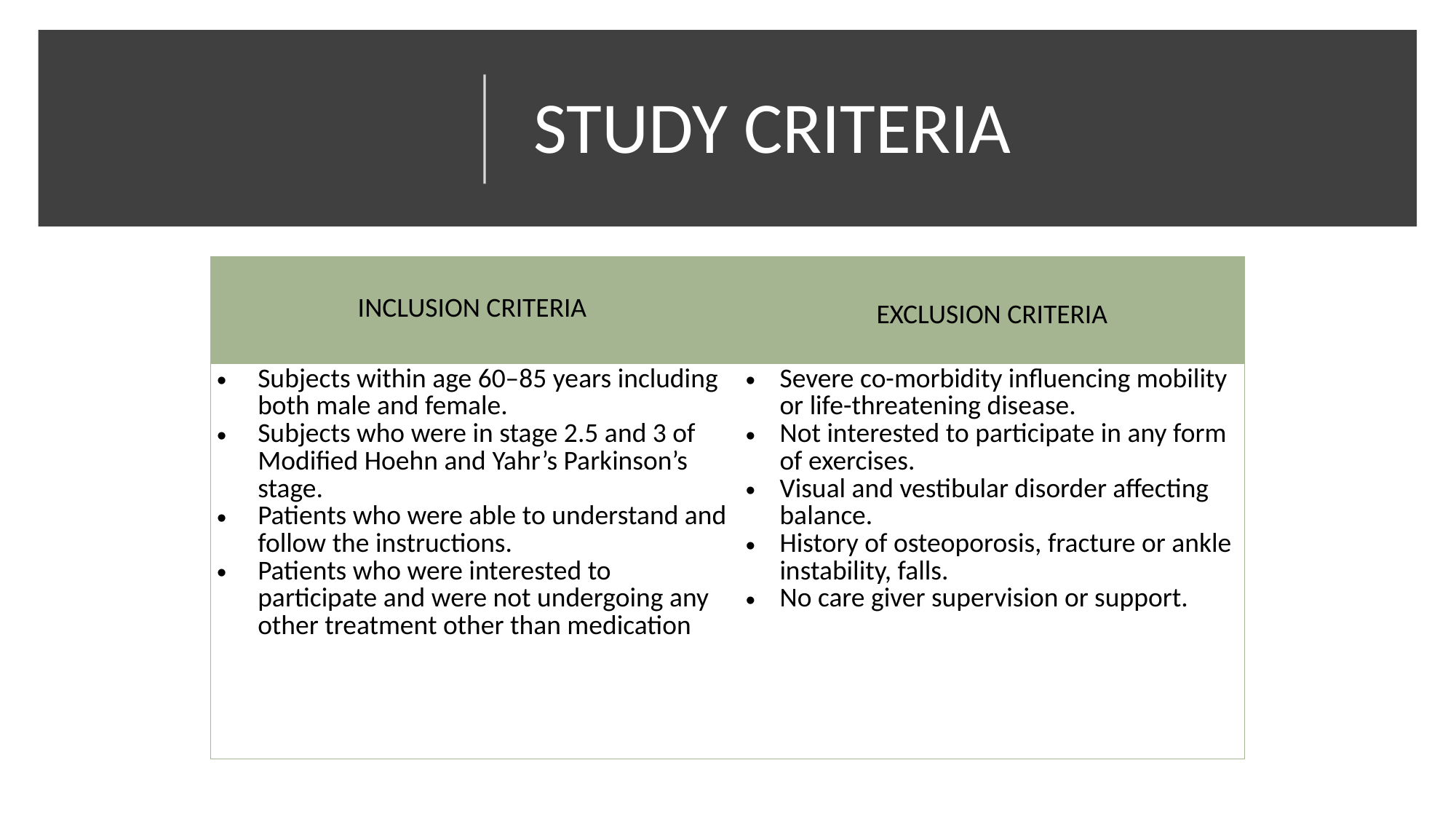

# STUDY CRITERIA
| INCLUSION CRITERIA | EXCLUSION CRITERIA |
| --- | --- |
| Subjects within age 60–85 years including both male and female. Subjects who were in stage 2.5 and 3 of Modified Hoehn and Yahr’s Parkinson’s stage. Patients who were able to understand and follow the instructions. Patients who were interested to participate and were not undergoing any other treatment other than medication | Severe co-morbidity influencing mobility or life-threatening disease. Not interested to participate in any form of exercises. Visual and vestibular disorder affecting balance. History of osteoporosis, fracture or ankle instability, falls. No care giver supervision or support. |